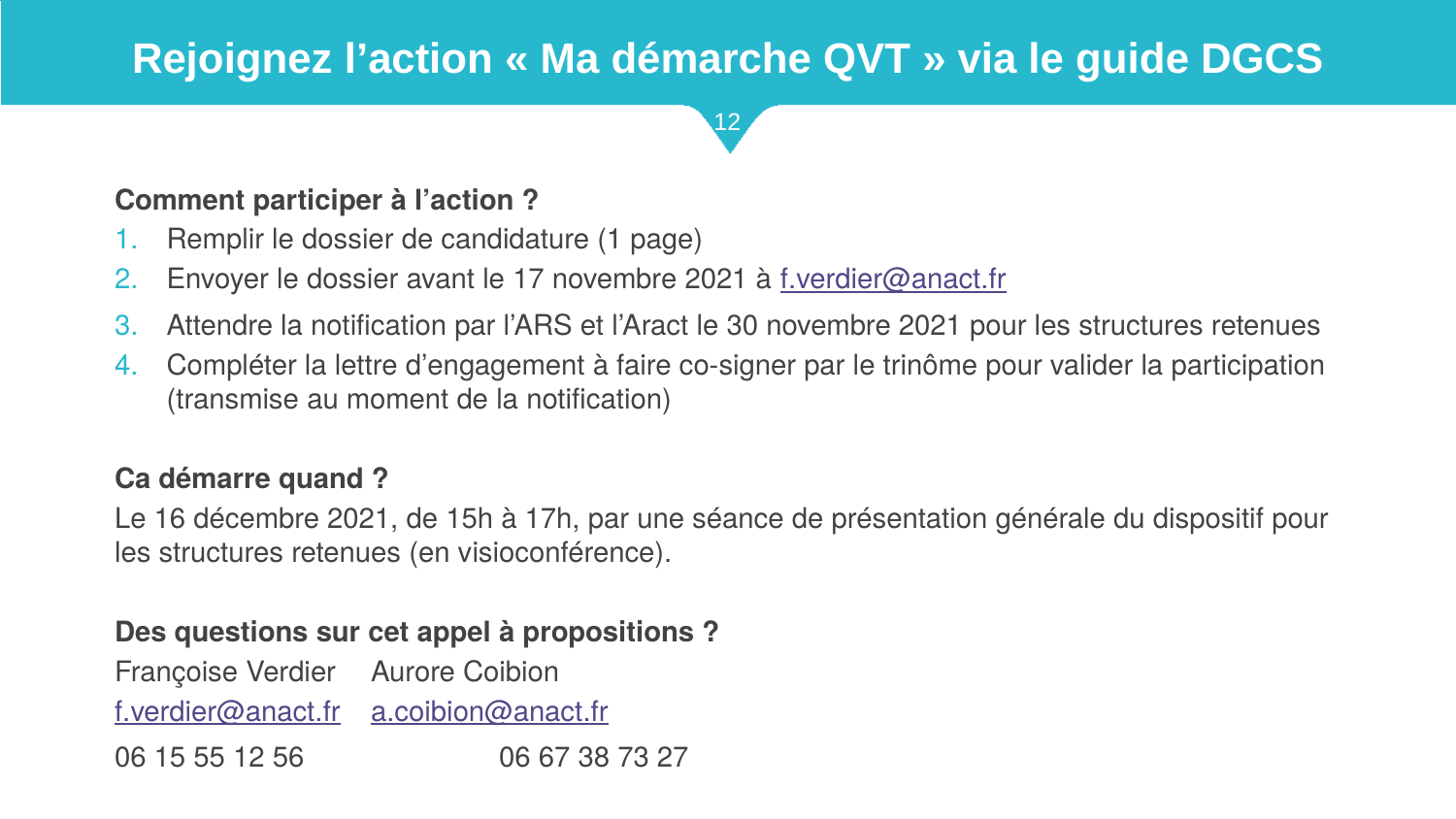

# Rejoignez l’action « Ma démarche QVT » via le guide DGCS
12
Comment participer à l’action ?
Remplir le dossier de candidature (1 page)
Envoyer le dossier avant le 17 novembre 2021 à f.verdier@anact.fr
Attendre la notification par l’ARS et l’Aract le 30 novembre 2021 pour les structures retenues
Compléter la lettre d’engagement à faire co-signer par le trinôme pour valider la participation (transmise au moment de la notification)

Ca démarre quand ?
Le 16 décembre 2021, de 15h à 17h, par une séance de présentation générale du dispositif pour les structures retenues (en visioconférence).

Des questions sur cet appel à propositions ?
Françoise Verdier						Aurore Coibion
f.verdier@anact.fr						a.coibion@anact.fr
06 15 55 12 56					        	06 67 38 73 27